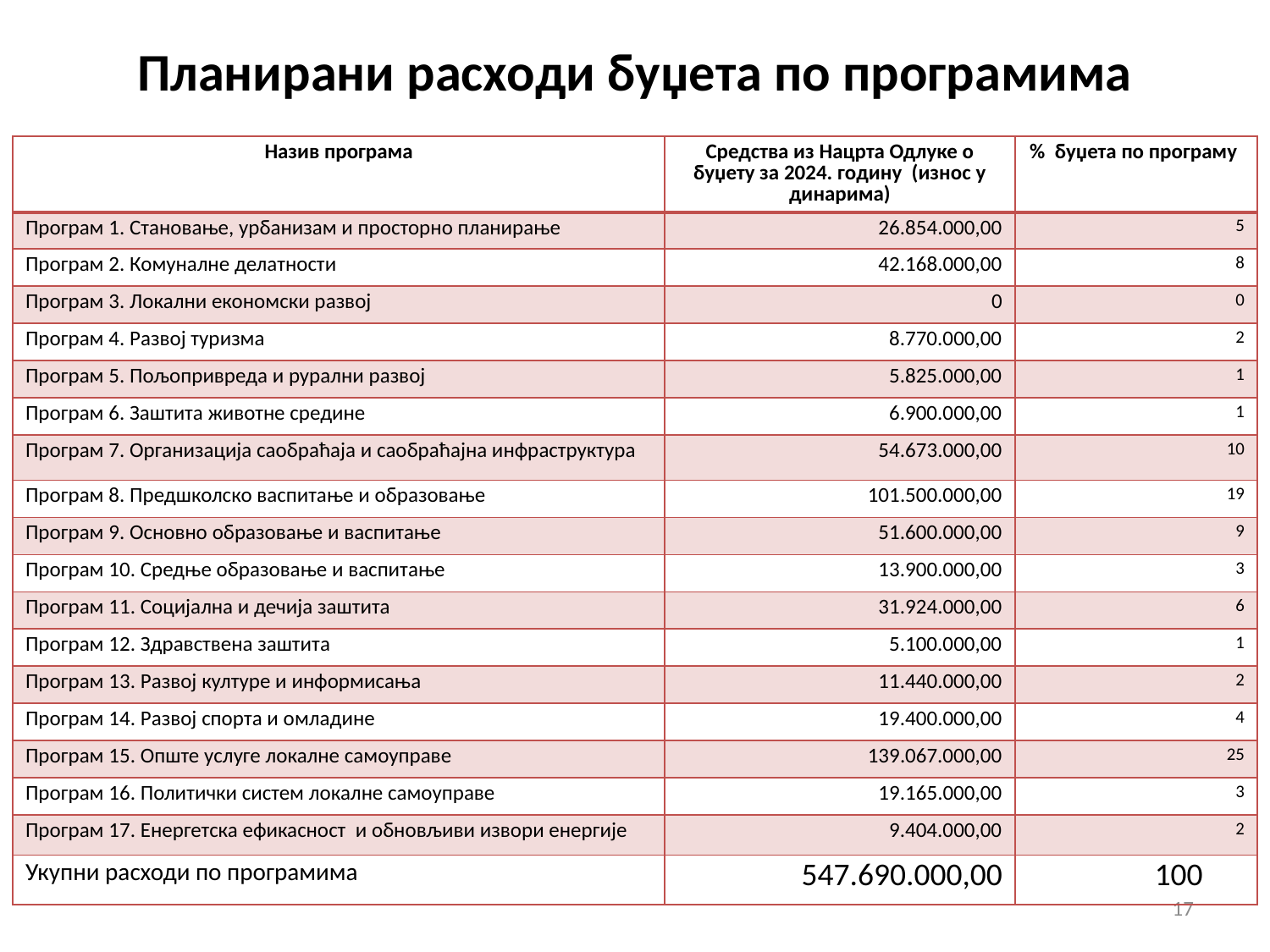

# Планирани расходи буџета по програмима
| Назив програма | Средства из Нацрта Одлуке о буџету за 2024. годину (износ у динарима) | % буџета по програму |
| --- | --- | --- |
| Програм 1. Становање, урбанизам и просторно планирање | 26.854.000,00 | 5 |
| Програм 2. Комуналне делатности | 42.168.000,00 | 8 |
| Програм 3. Локални економски развој | 0 | 0 |
| Програм 4. Развој туризма | 8.770.000,00 | 2 |
| Програм 5. Пољопривреда и рурални развој | 5.825.000,00 | 1 |
| Програм 6. Заштита животне средине | 6.900.000,00 | 1 |
| Програм 7. Организација саобраћаја и саобраћајна инфраструктура | 54.673.000,00 | 10 |
| Програм 8. Предшколско васпитање и образовање | 101.500.000,00 | 19 |
| Програм 9. Основно образовање и васпитање | 51.600.000,00 | 9 |
| Програм 10. Средње образовање и васпитање | 13.900.000,00 | 3 |
| Програм 11. Социјална и дечија заштита | 31.924.000,00 | 6 |
| Програм 12. Здравствена заштита | 5.100.000,00 | 1 |
| Програм 13. Развој културе и информисања | 11.440.000,00 | 2 |
| Програм 14. Развој спорта и омладине | 19.400.000,00 | 4 |
| Програм 15. Опште услуге локалне самоуправе | 139.067.000,00 | 25 |
| Програм 16. Политички систем локалне самоуправе | 19.165.000,00 | 3 |
| Програм 17. Енергетска ефикасност и обновљиви извори енергије | 9.404.000,00 | 2 |
| Укупни расходи по програмима | 547.690.000,00 | 100 |
17